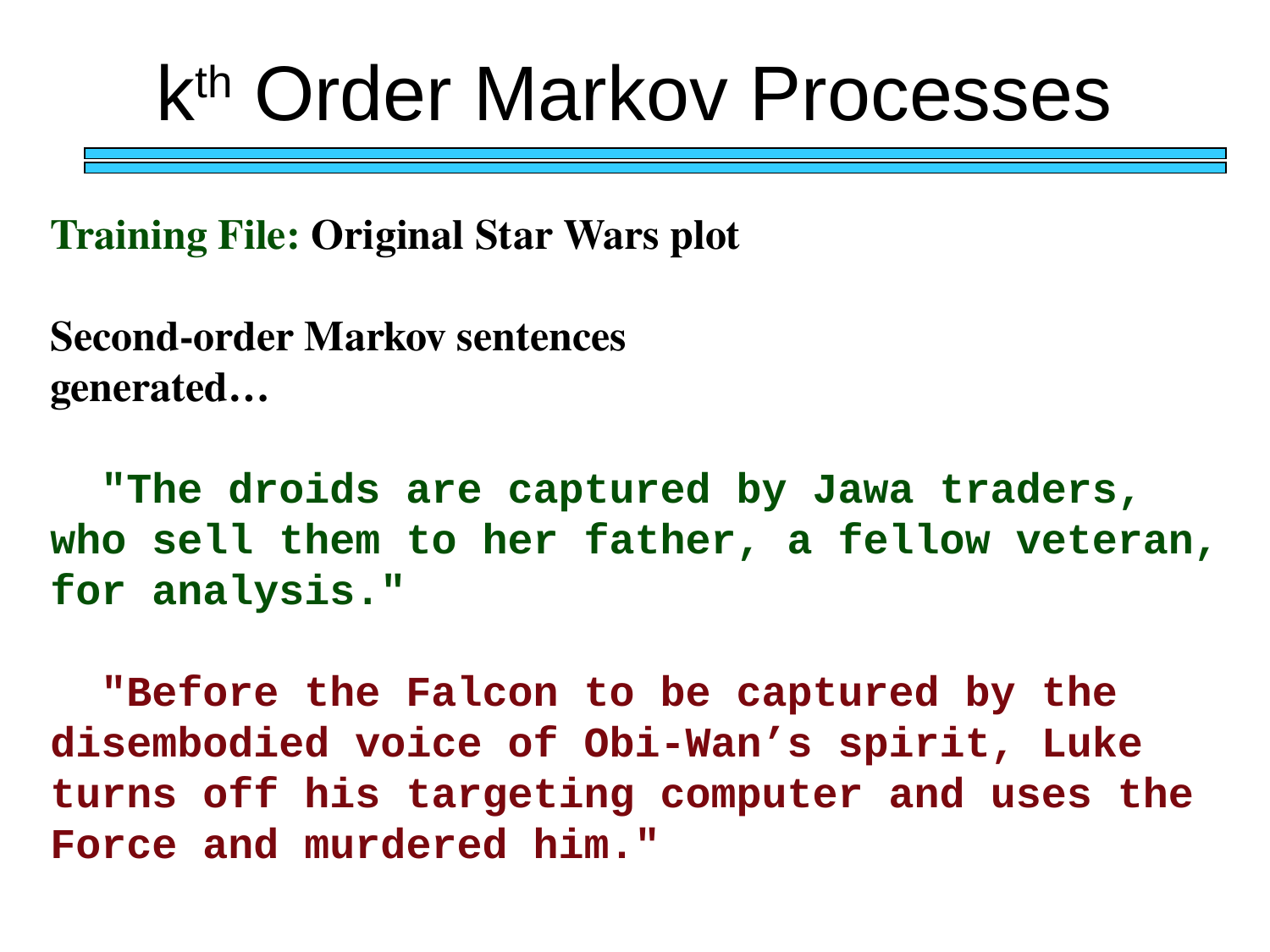

# kth Order Markov Processes

Training File: Original Star Wars plot

Second-order Markov sentences
generated…

  "The droids are captured by Jawa traders, who sell them to her father, a fellow veteran, for analysis."

  "Before the Falcon to be captured by the disembodied voice of Obi-Wan’s spirit, Luke turns off his targeting computer and uses the Force and murdered him."